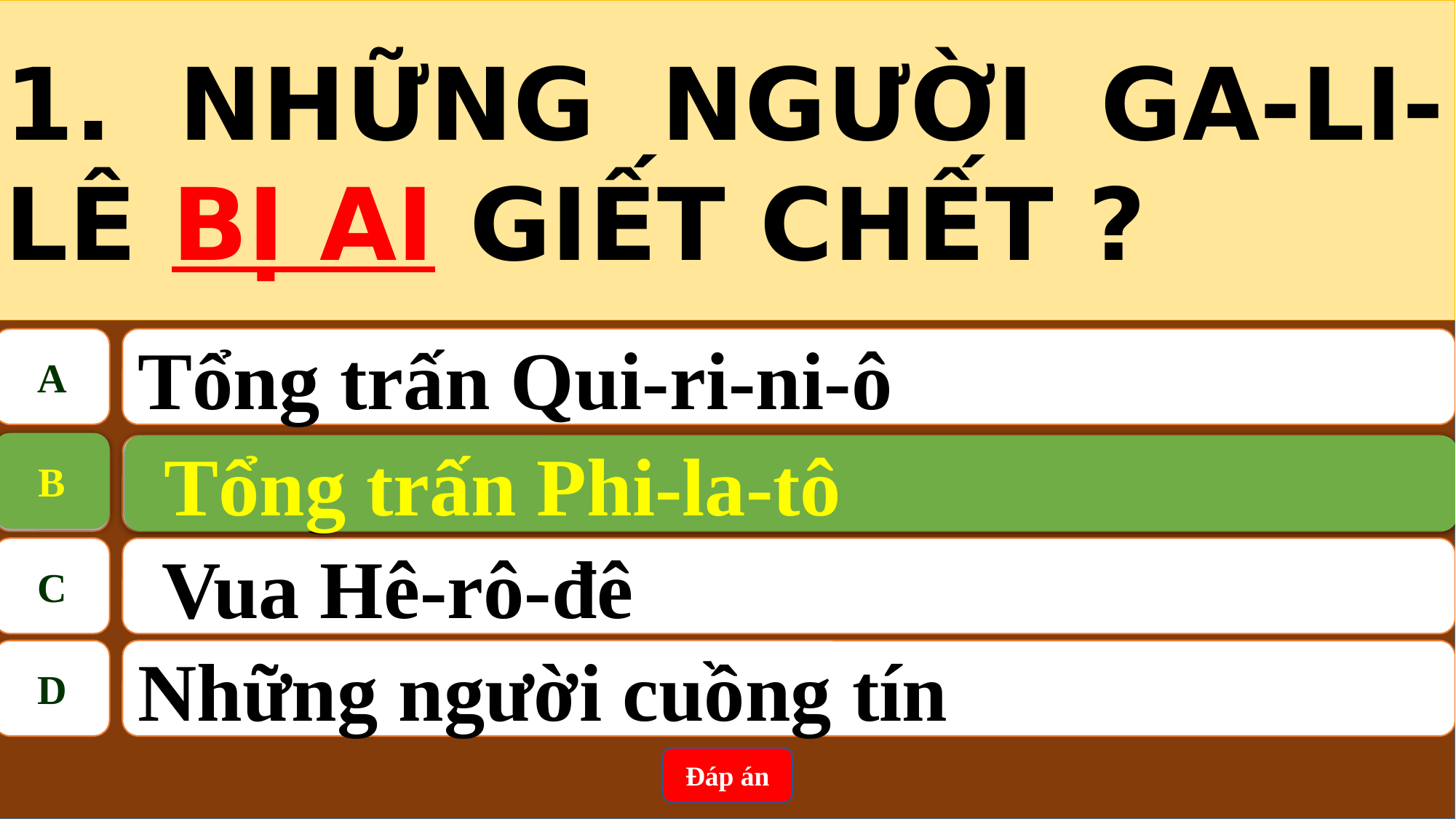

1. NHỮNG NGƯỜI GA-LI-LÊ BỊ AI GIẾT CHẾT ?
A
Tổng trấn Qui-ri-ni-ô
B
Tổng trấn Phi-la-tô
B
Tổng trấn Phi-la-tô
C
Vua Hê-rô-đê
D
Những người cuồng tín
Đáp án